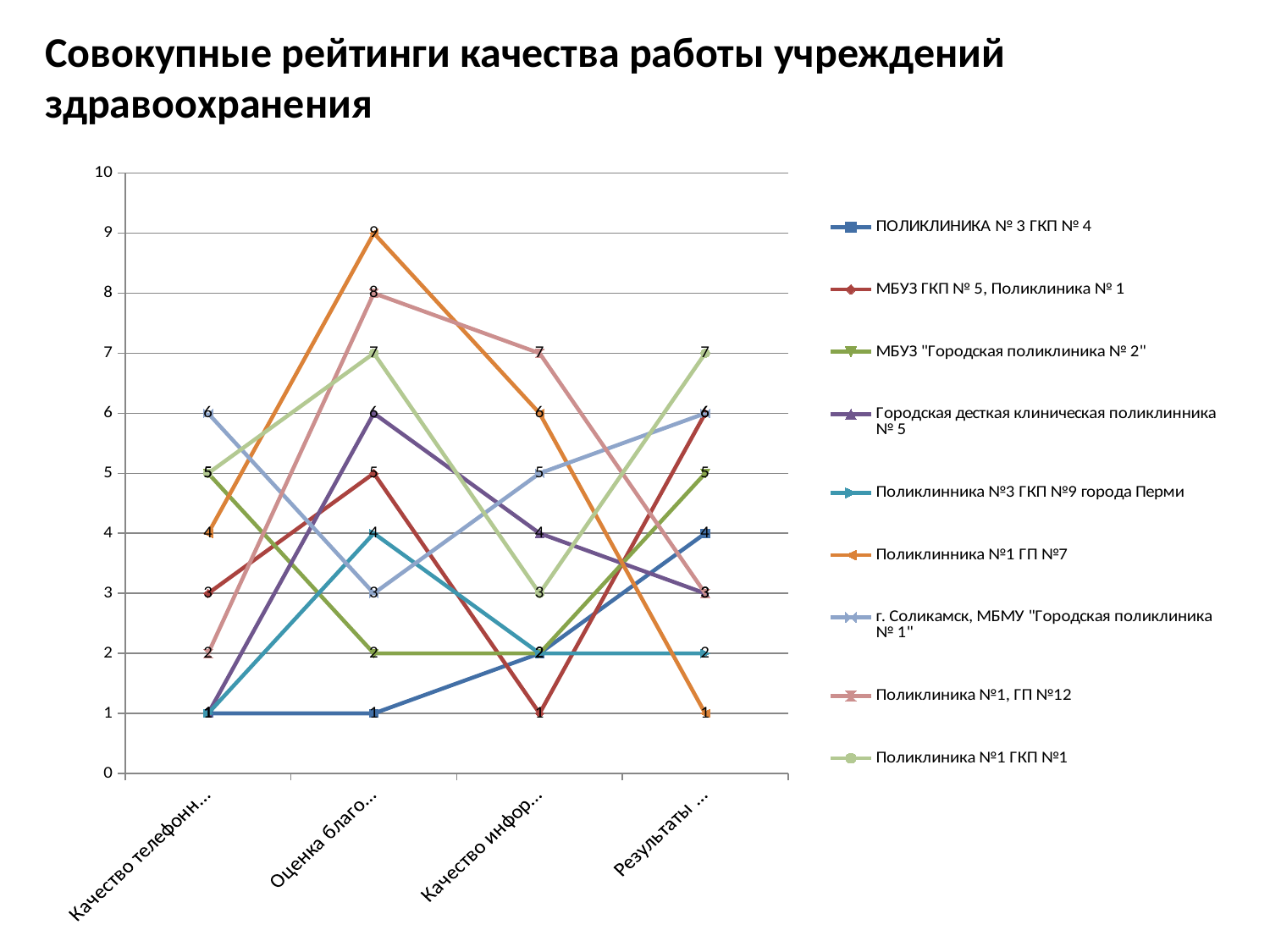

# Совокупные рейтинги качества работы учреждений здравоохранения

### Chart

| Category | ПОЛИКЛИНИКА № 3 ГКП № 4 | МБУЗ ГКП № 5, Поликлиника № 1 | МБУЗ "Городская поликлиника № 2" | Городская десткая клиническая поликлинника № 5 | Поликлинника №3 ГКП №9 города Перми | Поликлинника №1 ГП №7 | г. Соликамск, МБМУ "Городская поликлиника № 1" | Поликлиника №1, ГП №12 | Поликлиника №1 ГКП №1  |
|---|---|---|---|---|---|---|---|---|---|
| Качество телефонного консультирования | 1.0 | 3.0 | 5.0 | 1.0 | 1.0 | 4.0 | 6.0 | 2.0 | 5.0 |
| Оценка благоустройства | 1.0 | 5.0 | 2.0 | 6.0 | 4.0 | 9.0 | 3.0 | 8.0 | 7.0 |
| Качество информационной среды | 2.0 | 1.0 | 2.0 | 4.0 | 2.0 | 6.0 | 5.0 | 7.0 | 3.0 |
| Результаты опроса | 4.0 | 6.0 | 5.0 | 3.0 | 2.0 | 1.0 | 6.0 | 3.0 | 7.0 |